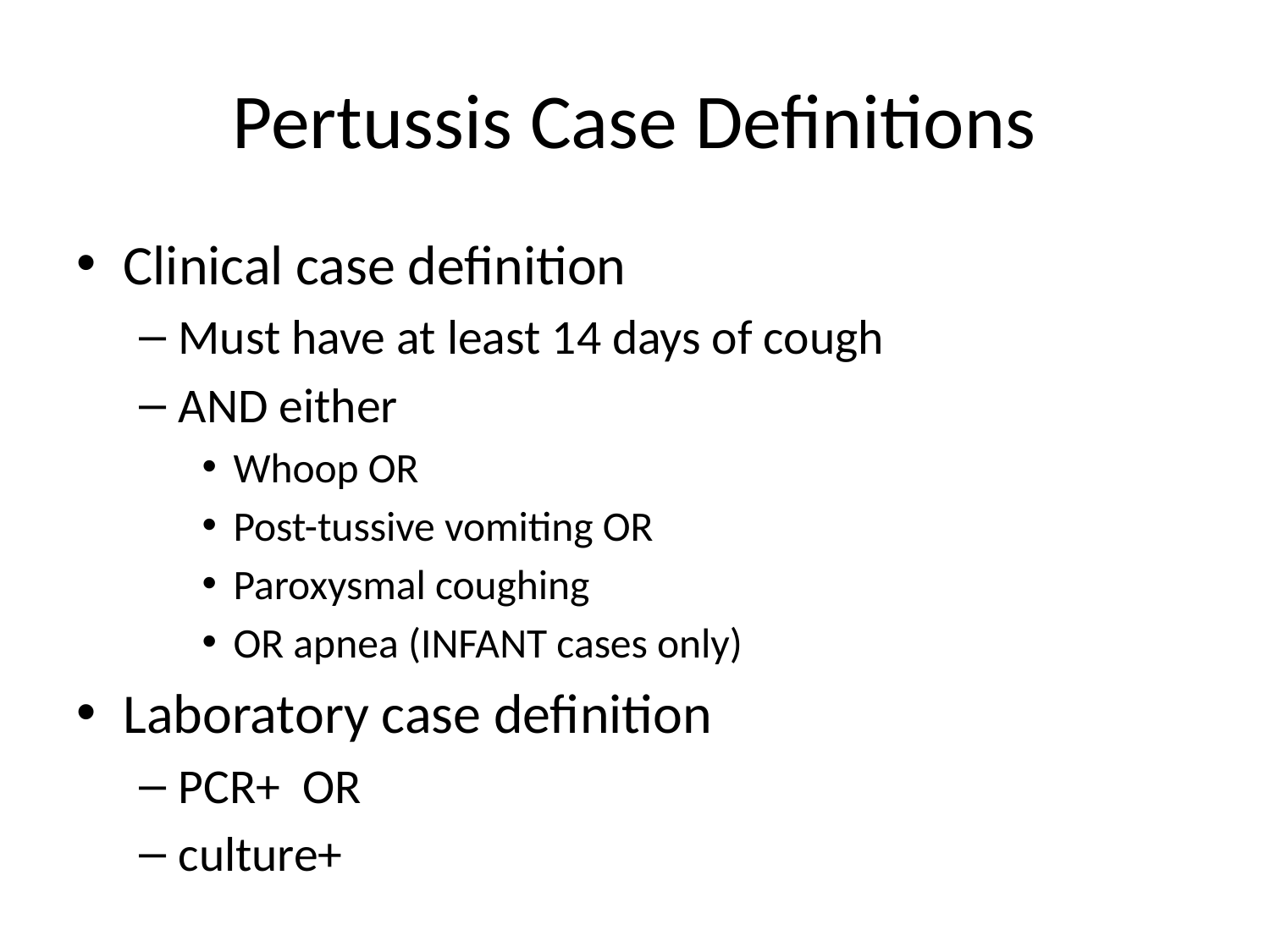

# Pertussis Case Definitions
Clinical case definition
Must have at least 14 days of cough
AND either
Whoop OR
Post-tussive vomiting OR
Paroxysmal coughing
OR apnea (INFANT cases only)
Laboratory case definition
PCR+  OR
culture+